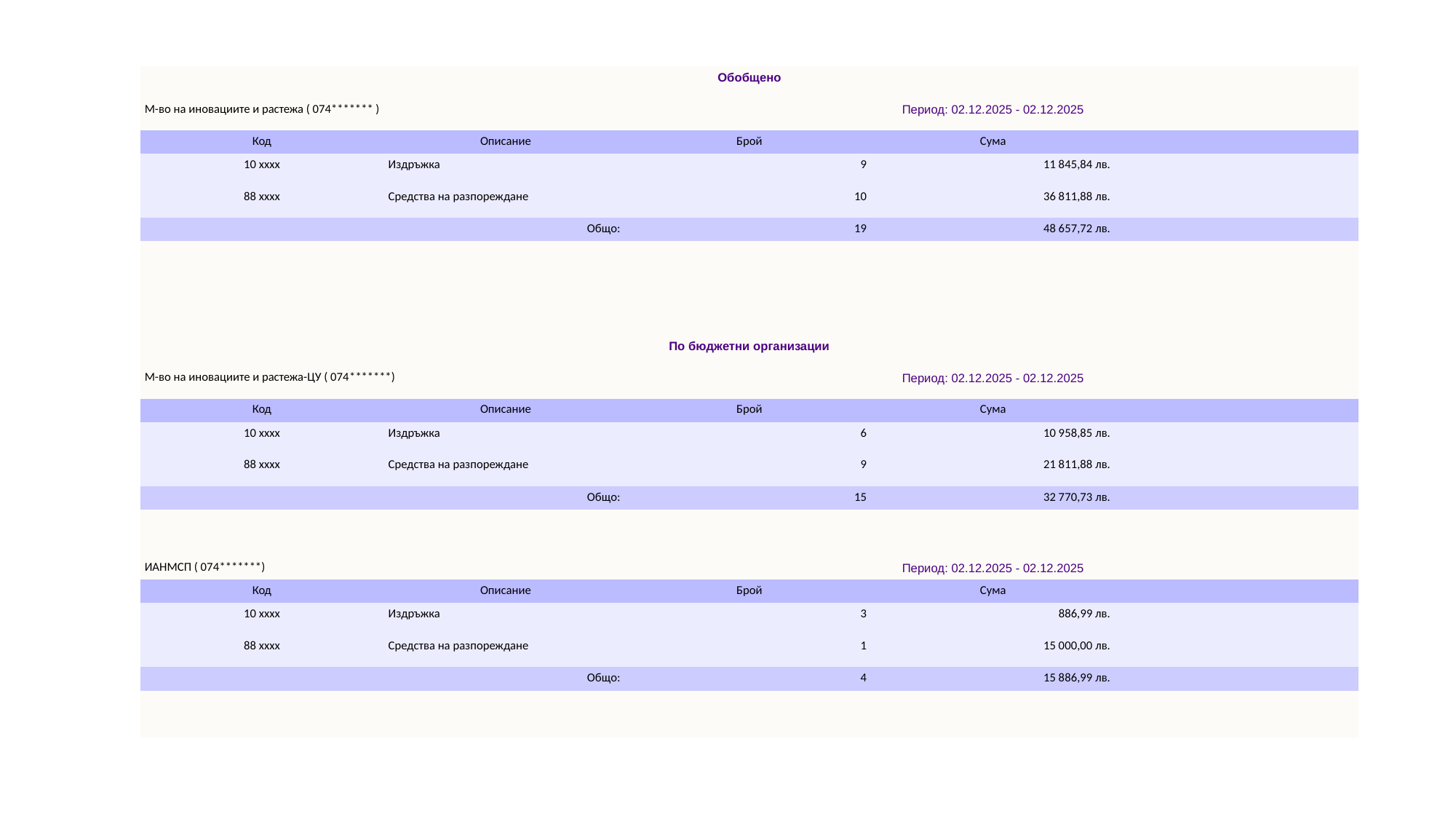

| Обобщено |  |  |  |  |
| --- | --- | --- | --- | --- |
| М-во на иновациите и растежа ( 074\*\*\*\*\*\*\* ) |  | Период: 02.12.2025 - 02.12.2025 |  |  |
| Код | Описание | Брой | Сума |  |
| 10 xxxx | Издръжка | 9 | 11 845,84 лв. |  |
| 88 xxxx | Средства на разпореждане | 10 | 36 811,88 лв. |  |
| Общо: |  | 19 | 48 657,72 лв. |  |
|  |  |  |  |  |
|  |  |  |  |  |
|  |  |  |  |  |
|  |  |  |  |  |
| По бюджетни организации |  |  |  |  |
| М-во на иновациите и растежа-ЦУ ( 074\*\*\*\*\*\*\*) |  | Период: 02.12.2025 - 02.12.2025 |  |  |
| Код | Описание | Брой | Сума |  |
| 10 xxxx | Издръжка | 6 | 10 958,85 лв. |  |
| 88 xxxx | Средства на разпореждане | 9 | 21 811,88 лв. |  |
| Общо: |  | 15 | 32 770,73 лв. |  |
|  |  |  |  |  |
|  |  |  |  |  |
| ИАНМСП ( 074\*\*\*\*\*\*\*) |  | Период: 02.12.2025 - 02.12.2025 |  |  |
| Код | Описание | Брой | Сума |  |
| 10 xxxx | Издръжка | 3 | 886,99 лв. |  |
| 88 xxxx | Средства на разпореждане | 1 | 15 000,00 лв. |  |
| Общо: |  | 4 | 15 886,99 лв. |  |
|  |  |  |  |  |
|  |  |  |  |  |
#